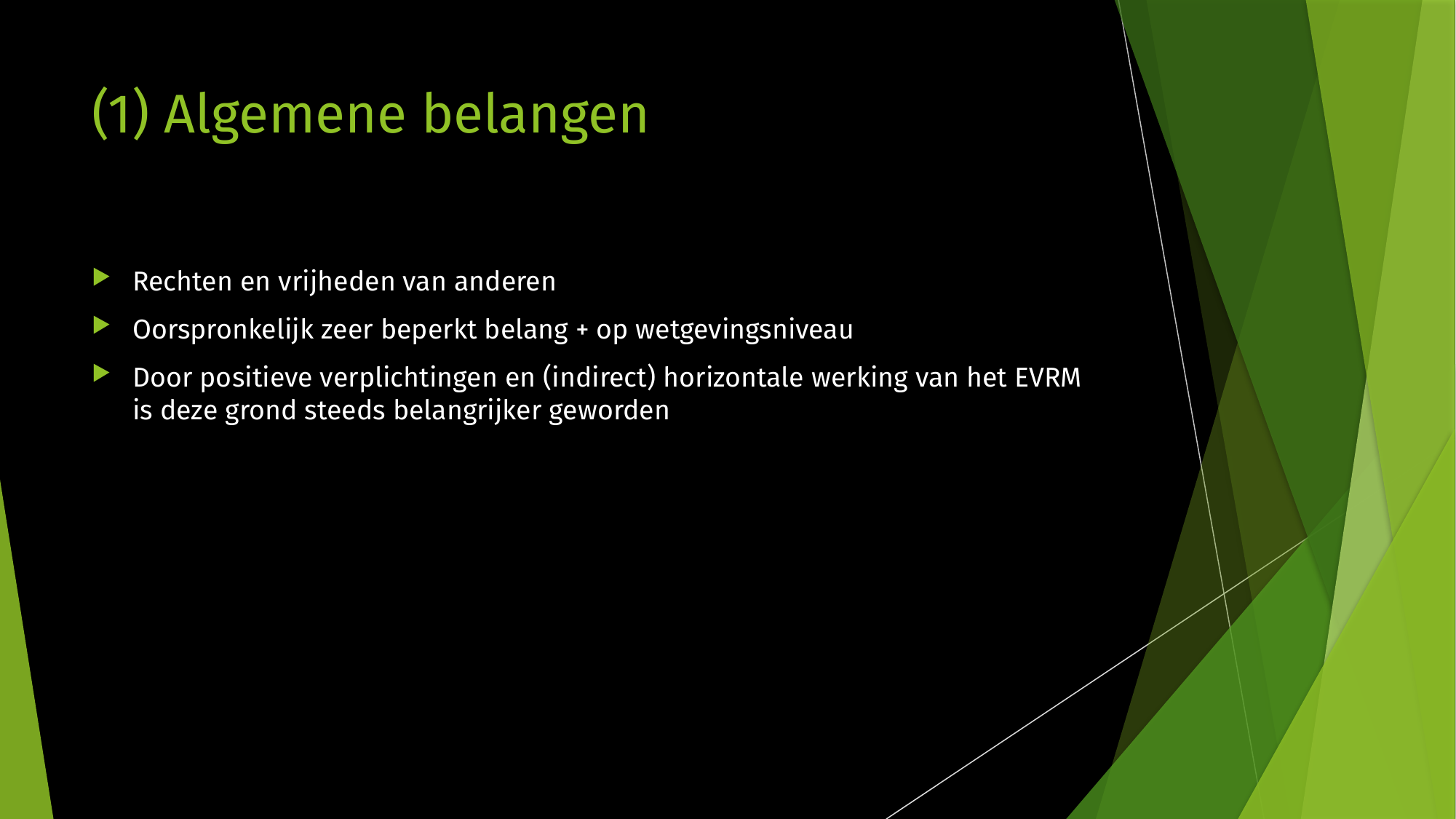

# (1) Algemene belangen
Rechten en vrijheden van anderen
Oorspronkelijk zeer beperkt belang + op wetgevingsniveau
Door positieve verplichtingen en (indirect) horizontale werking van het EVRM is deze grond steeds belangrijker geworden